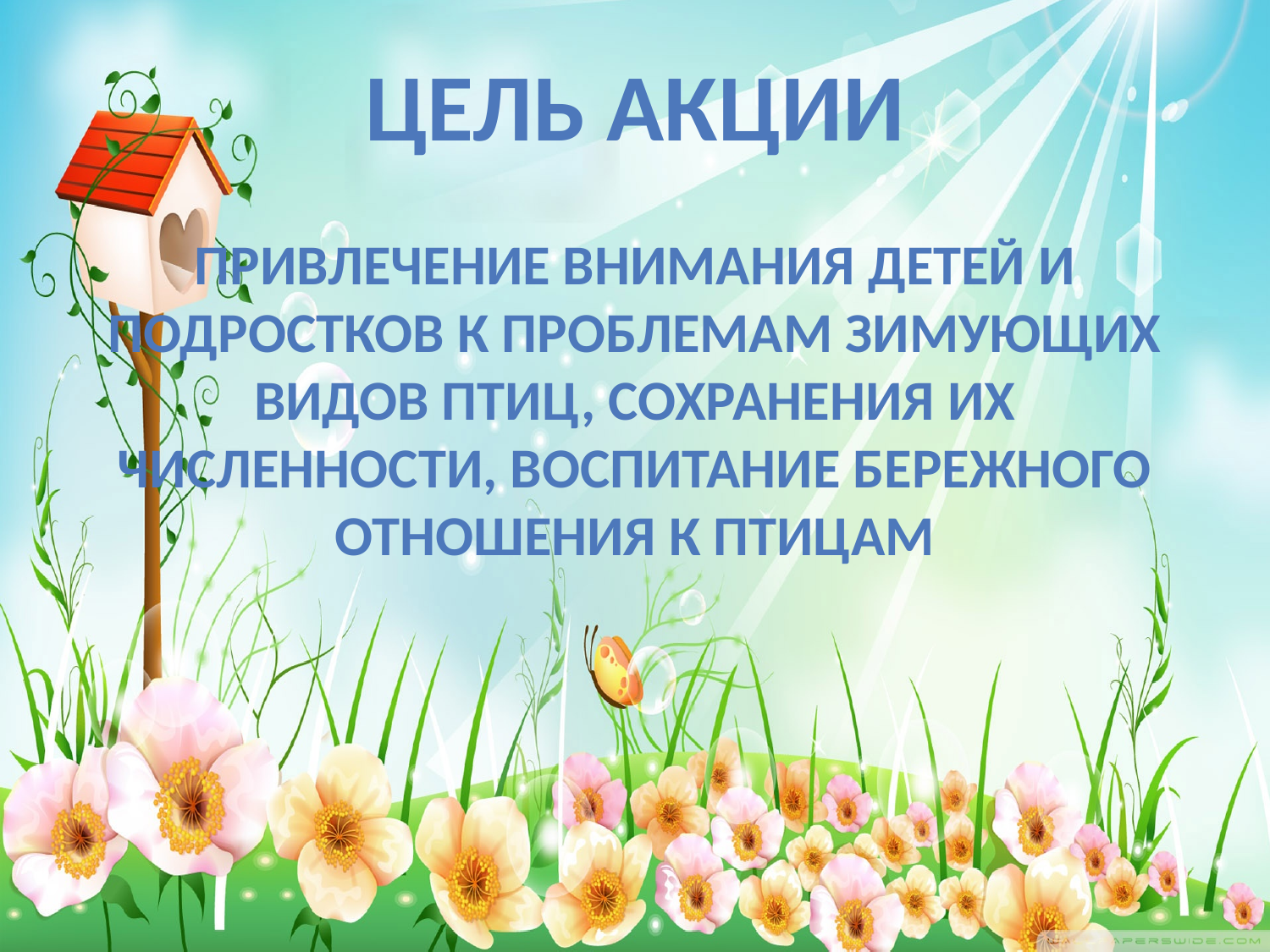

# ЦЕЛЬ АКЦИИ
Привлечение внимания детей и подростков к проблемам зимующих видов птиц, сохранения их численности, воспитание бережного отношения к птицам